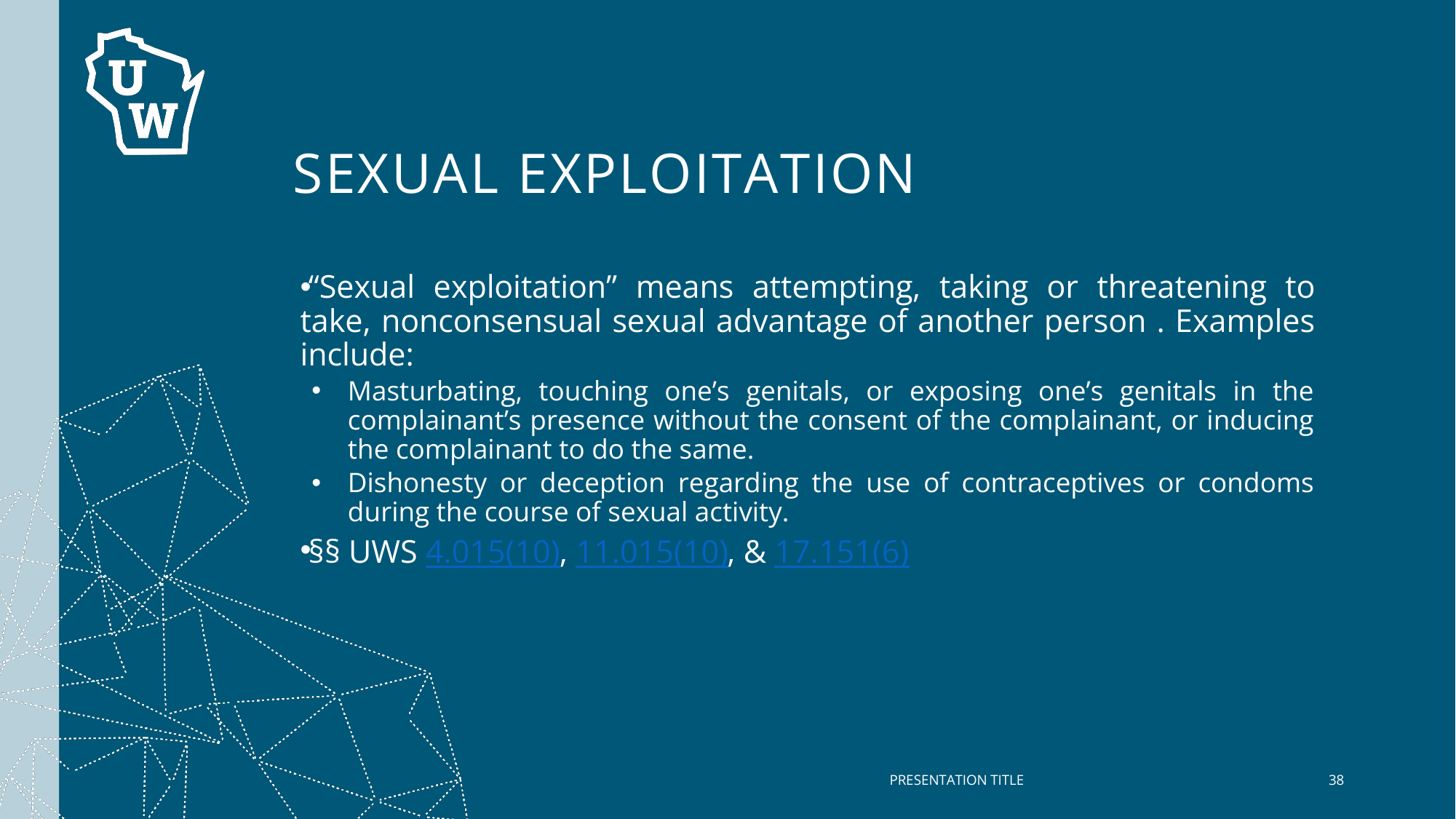

# Sexual Exploitation
“Sexual exploitation” means attempting, taking or threatening to take, nonconsensual sexual advantage of another person . Examples include:
Masturbating, touching one’s genitals, or exposing one’s genitals in the complainant’s presence without the consent of the complainant, or inducing the complainant to do the same.
Dishonesty or deception regarding the use of contraceptives or condoms during the course of sexual activity.
§§ UWS 4.015(10), 11.015(10), & 17.151(6)
PRESENTATION TITLE
38